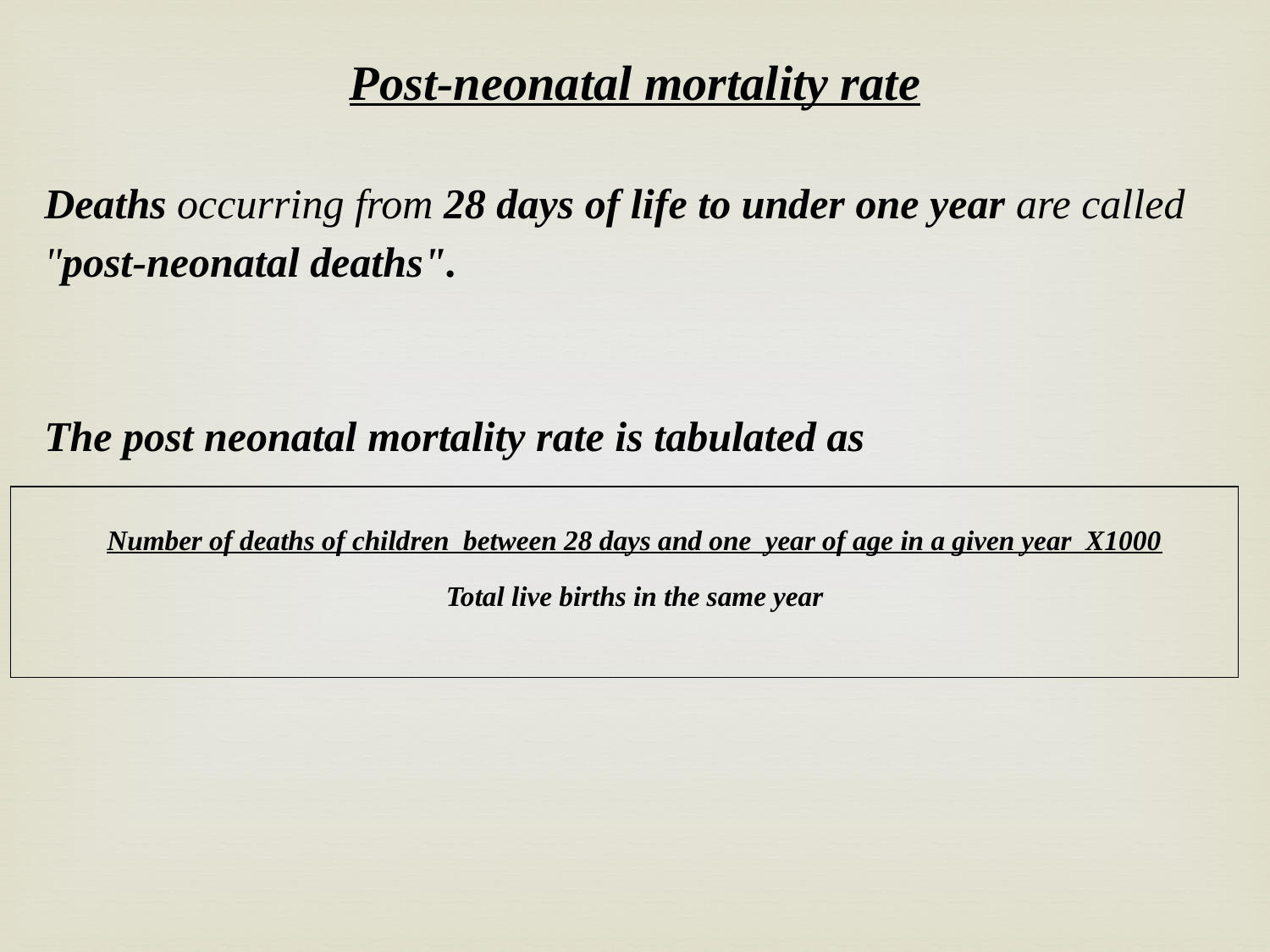

Post-neonatal mortality rate

Deaths occurring from 28 days of life to under one year are called "post-neonatal deaths".

The post neonatal mortality rate is tabulated as

Number of deaths of children  between 28 days and one  year of age in a given year  X1000
Total live births in the same year
|  |
| --- |